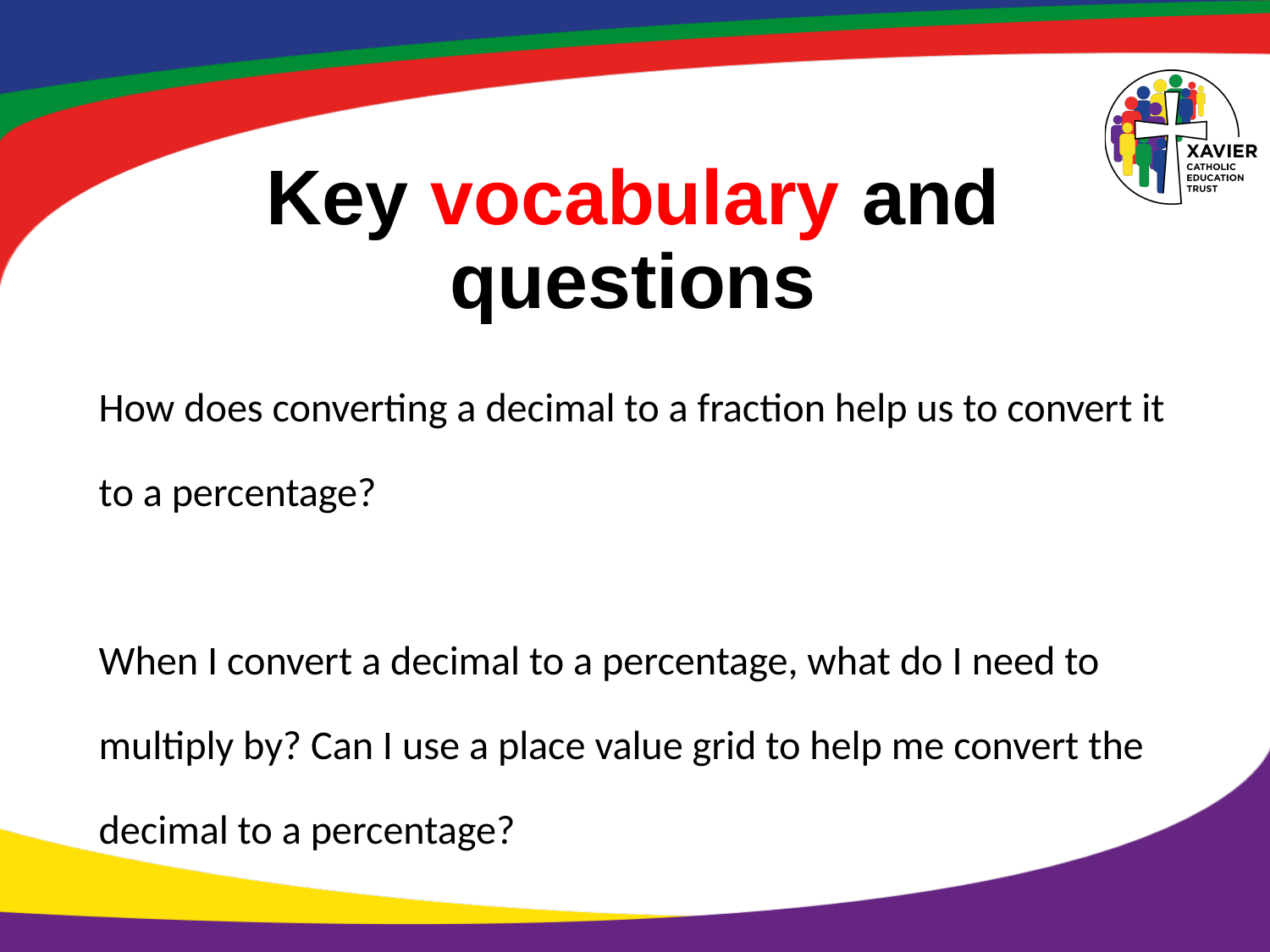

# Key vocabulary and questions
How does converting a decimal to a fraction help us to convert it to a percentage?

When I convert a decimal to a percentage, what do I need to multiply by? Can I use a place value grid to help me convert the decimal to a percentage?